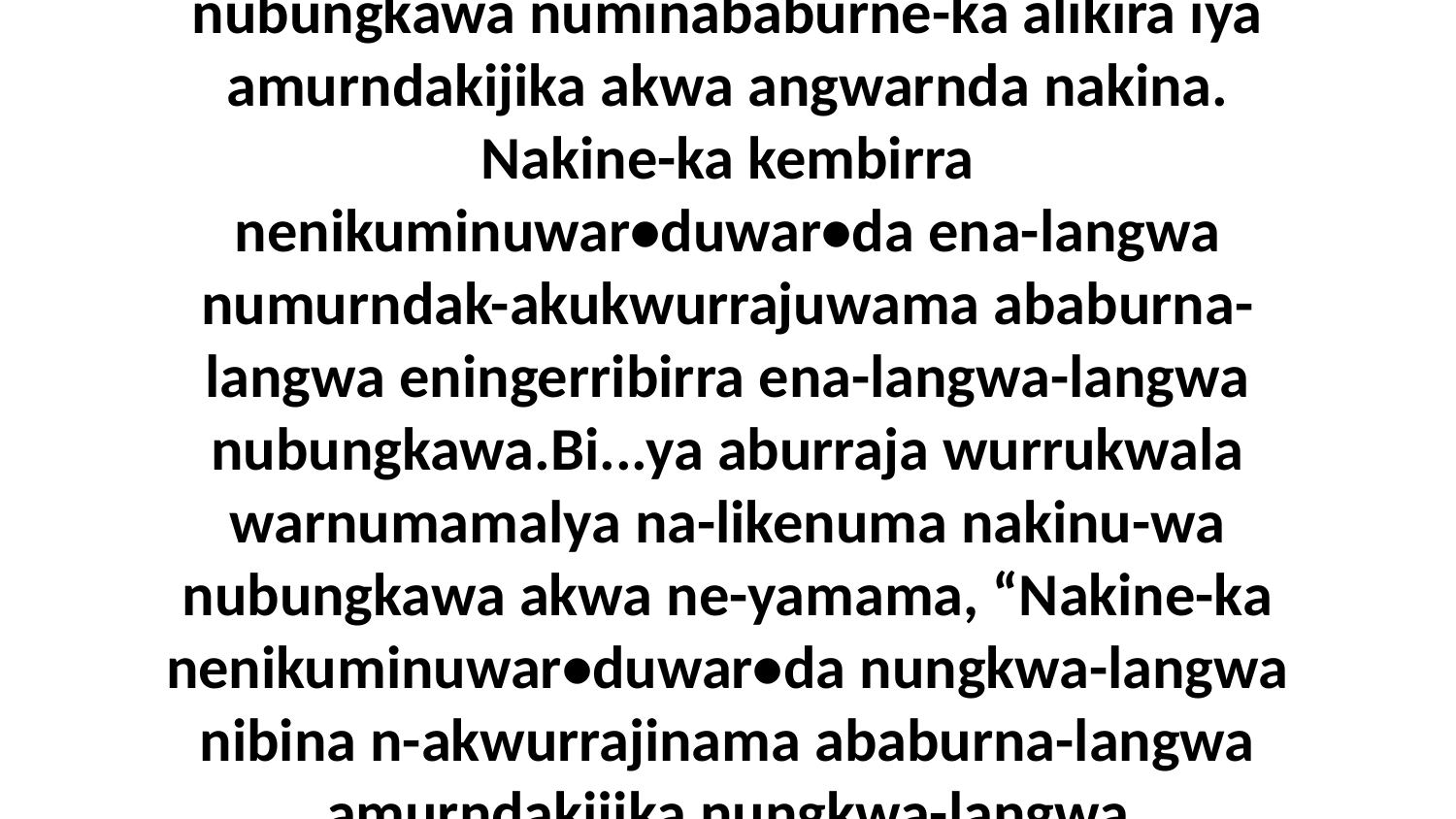

1 Biya kembirra nenu-makama Jesus ena-langwa-manja warnikabuburrakiyuwa enena alawudawarra nuwilyaba-langwa nenikuminuwar•duwar•da.Nuwilyaba n-ambilyumurra nenikuminuwar•duwar•da nakina. Umba eneja ena-langwa nubungkawa numinababurne-ka alikira iya amurndakijika akwa angwarnda nakina. Nakine-ka kembirra nenikuminuwar•duwar•da ena-langwa numurndak-akukwurrajuwama ababurna-langwa eningerribirra ena-langwa-langwa nubungkawa.Bi...ya aburraja wurrukwala warnumamalya na-likenuma nakinu-wa nubungkawa akwa ne-yamama, “Nakine-ka nenikuminuwar•duwar•da nungkwa-langwa nibina n-akwurrajinama ababurna-langwa amurndakijika nungkwa-langwa nuwurrariye-ka nenumamalya nakina,” ne-yama. “Ni-jerrukwuname-ka eningerribirra nungkwa-langwa nakina. Ku-mangbijerridinama kembirra adinuba ningkakina,” ne-yama wurrakina nenu-maka nakina-manja nubungkawa-da.